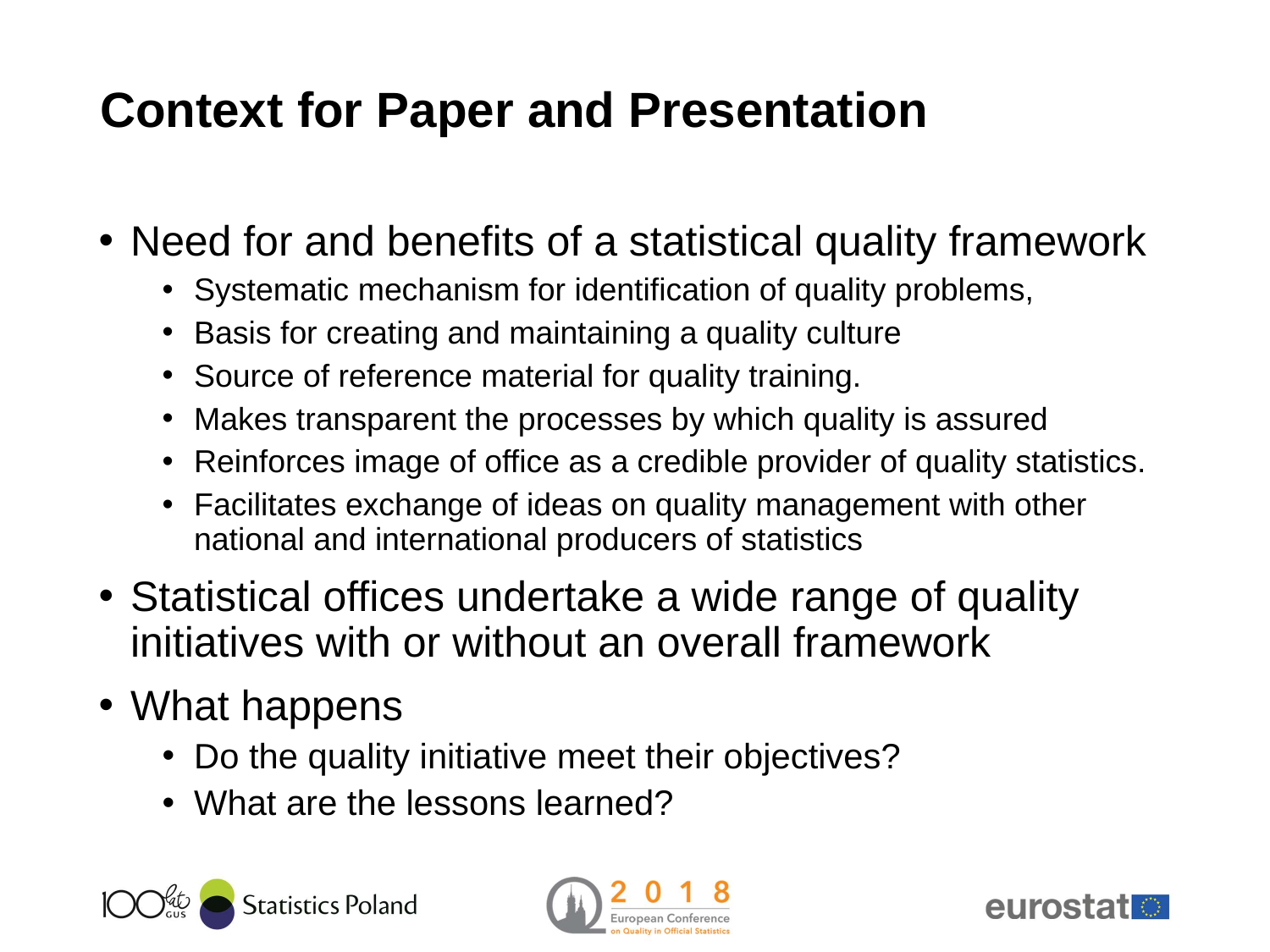

# Context for Paper and Presentation
Need for and benefits of a statistical quality framework
Systematic mechanism for identification of quality problems,
Basis for creating and maintaining a quality culture
Source of reference material for quality training.
Makes transparent the processes by which quality is assured
Reinforces image of office as a credible provider of quality statistics.
Facilitates exchange of ideas on quality management with other national and international producers of statistics
Statistical offices undertake a wide range of quality initiatives with or without an overall framework
What happens
Do the quality initiative meet their objectives?
What are the lessons learned?